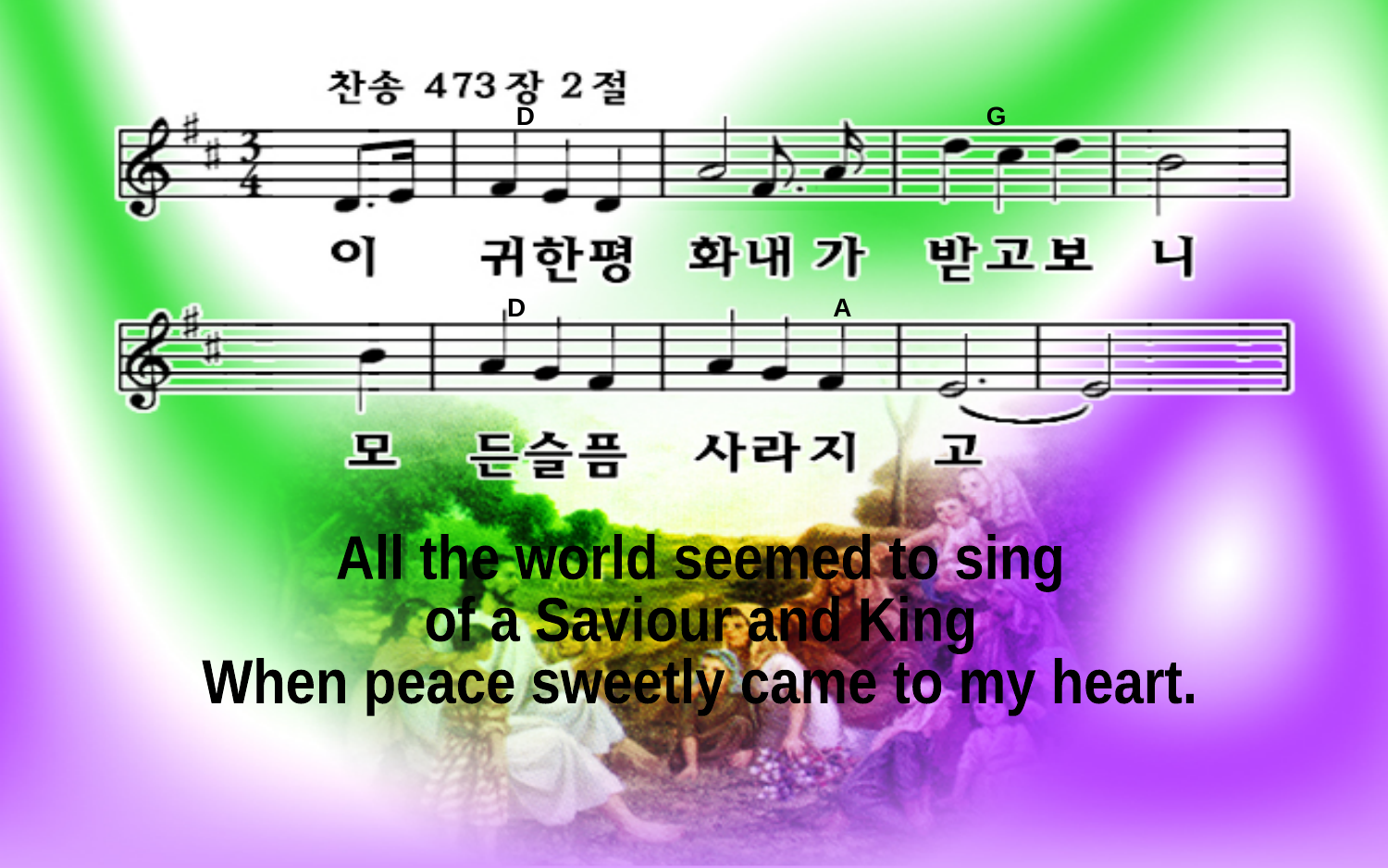

D                                                               G
D                                           A
All the world seemed to sing
of a Saviour and King
When peace sweetly came to my heart.